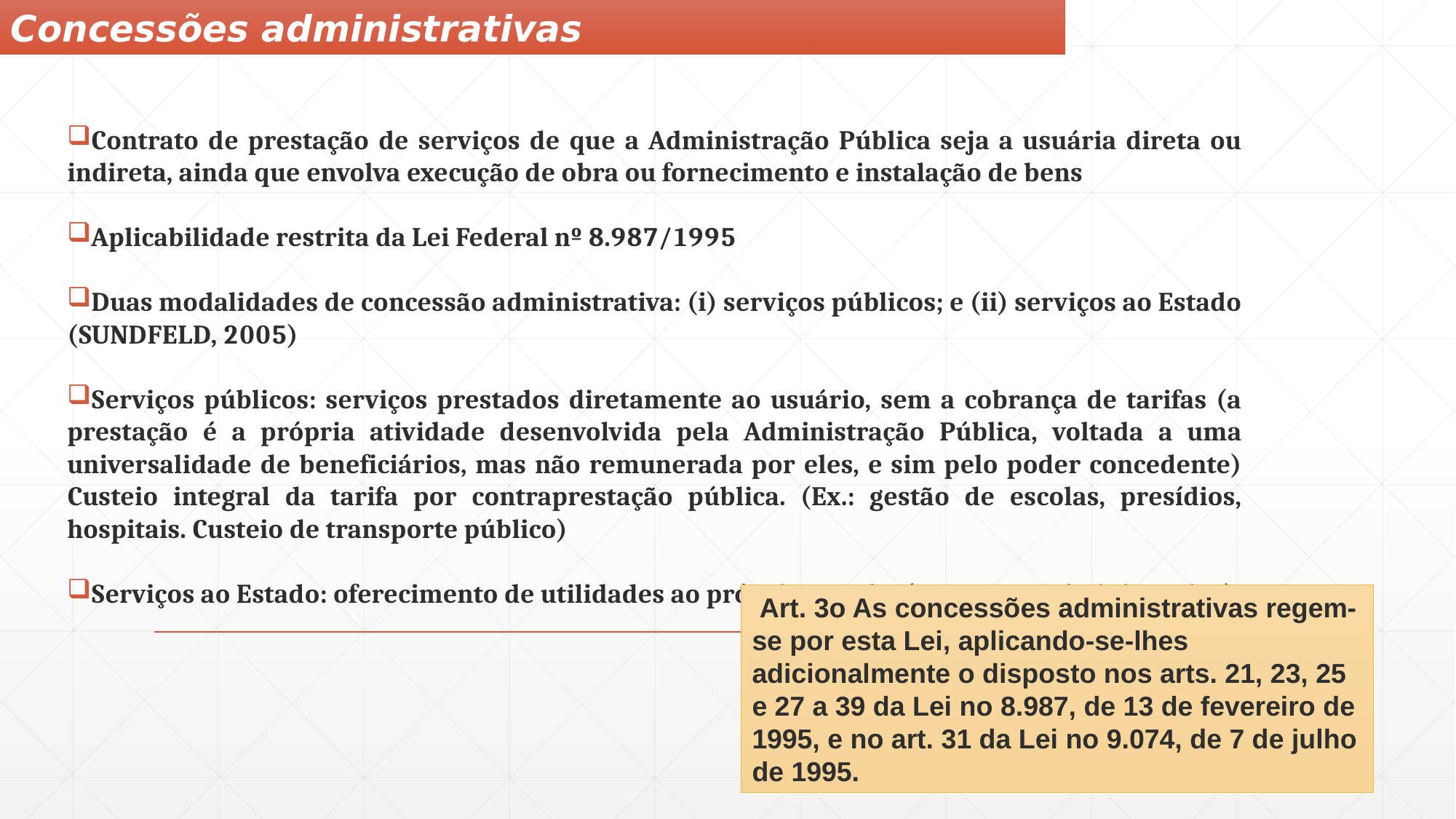

Concessões administrativas
Contrato de prestação de serviços de que a Administração Pública seja a usuária direta ou indireta, ainda que envolva execução de obra ou fornecimento e instalação de bens

Aplicabilidade restrita da Lei Federal nº 8.987/1995

Duas modalidades de concessão administrativa: (i) serviços públicos; e (ii) serviços ao Estado (SUNDFELD, 2005)

Serviços públicos: serviços prestados diretamente ao usuário, sem a cobrança de tarifas (a prestação é a própria atividade desenvolvida pela Administração Pública, voltada a uma universalidade de beneficiários, mas não remunerada por eles, e sim pelo poder concedente) Custeio integral da tarifa por contraprestação pública. (Ex.: gestão de escolas, presídios, hospitais. Custeio de transporte público)

Serviços ao Estado: oferecimento de utilidades ao próprio Estado. (Ex. centro administrativo)

 Art. 3o As concessões administrativas regem-se por esta Lei, aplicando-se-lhes adicionalmente o disposto nos arts. 21, 23, 25 e 27 a 39 da Lei no 8.987, de 13 de fevereiro de 1995, e no art. 31 da Lei no 9.074, de 7 de julho de 1995.